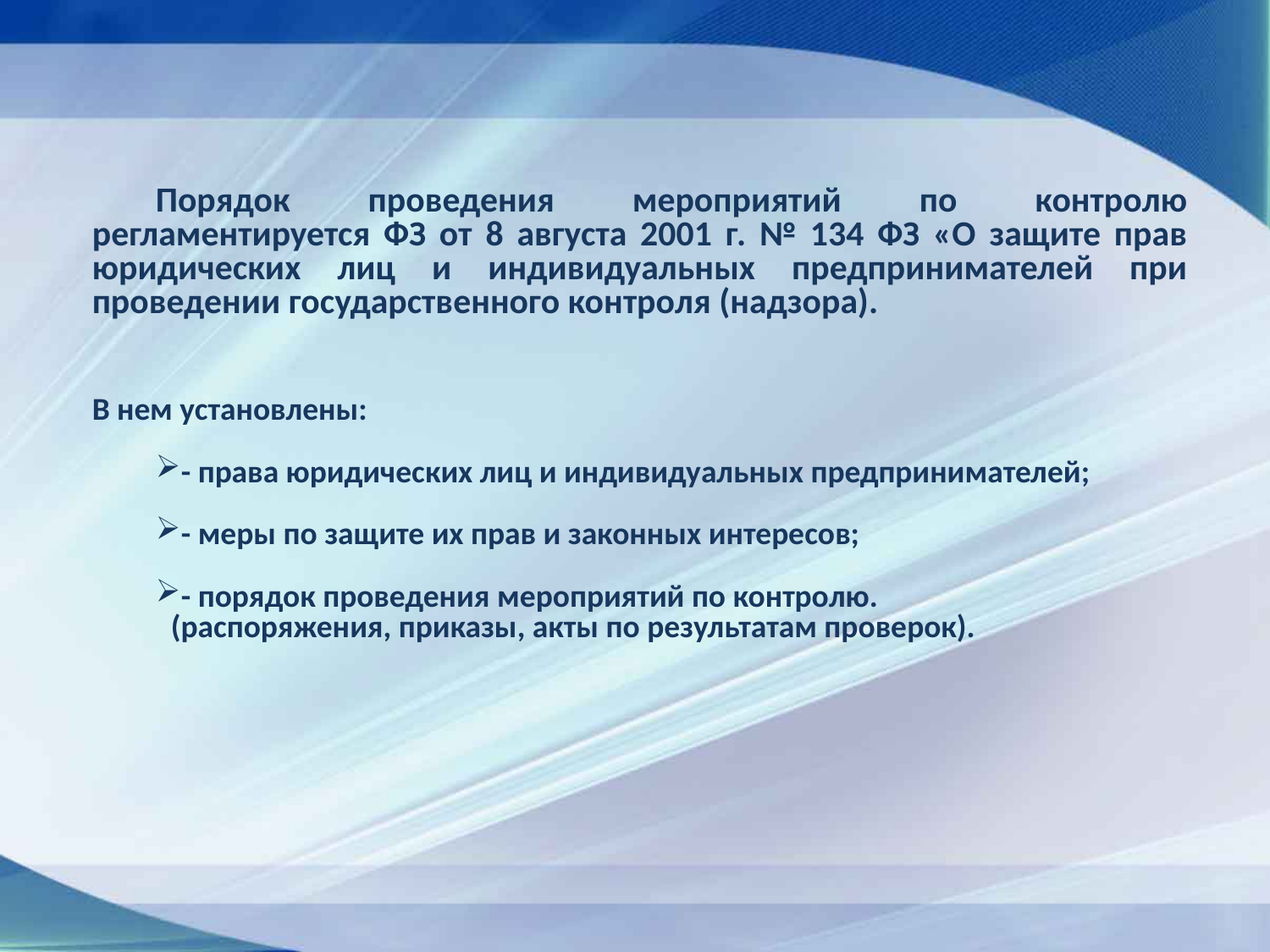

Порядок проведения мероприятий по контролю регламентируется ФЗ от 8 августа 2001 г. № 134 ФЗ «О защите прав юридических лиц и индивидуальных предпринимателей при проведении государственного контроля (надзора).

В нем установлены:
- права юридических лиц и индивидуальных предпринимателей;
- меры по защите их прав и законных интересов;
- порядок проведения мероприятий по контролю.
           (распоряжения, приказы, акты по результатам проверок).